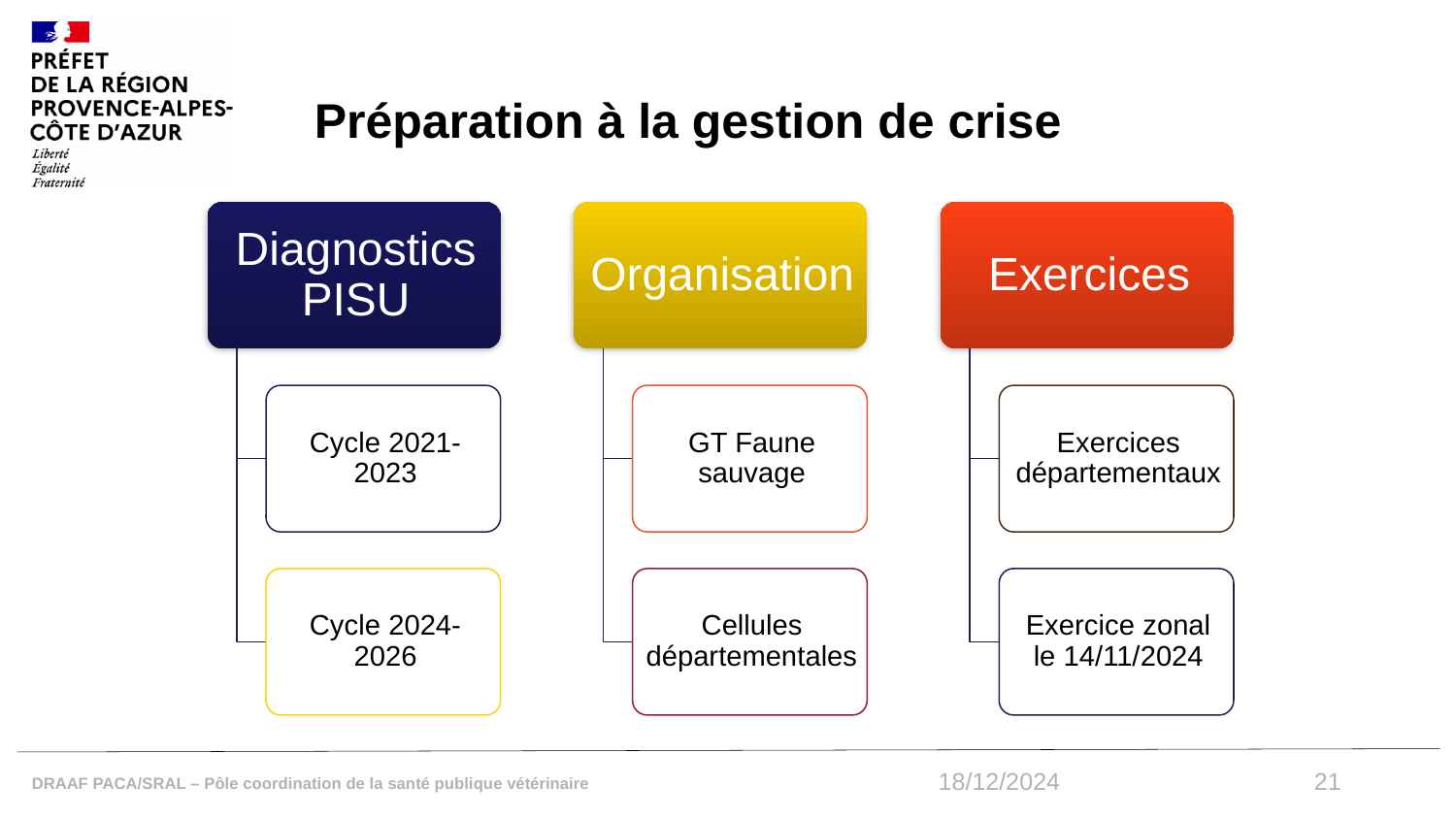

# Préparation à la gestion de crise
Diagnostics PISU
Cycle 2021-2023
Cycle 2024-2026
Organisation
GT Faune sauvage
Cellules départementales
Exercices
Exercices départementaux
Exercice zonal le 14/11/2024
18/12/2024
21
DRAAF PACA/SRAL – Pôle coordination de la santé publique vétérinaire